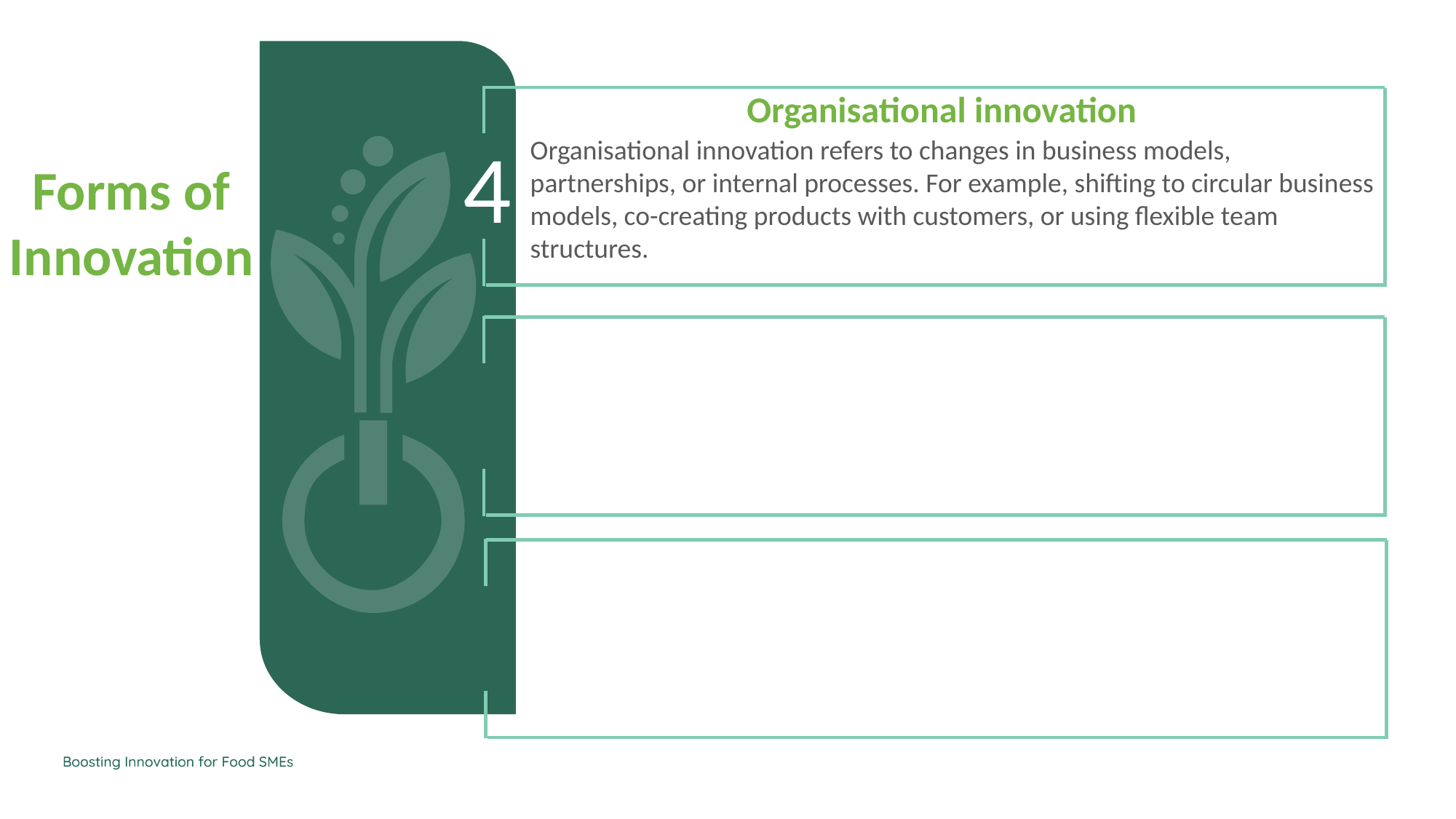

Organisational innovation
4
Organisational innovation refers to changes in business models, partnerships, or internal processes. For example, shifting to circular business models, co-creating products with customers, or using flexible team structures.

Forms of Innovation